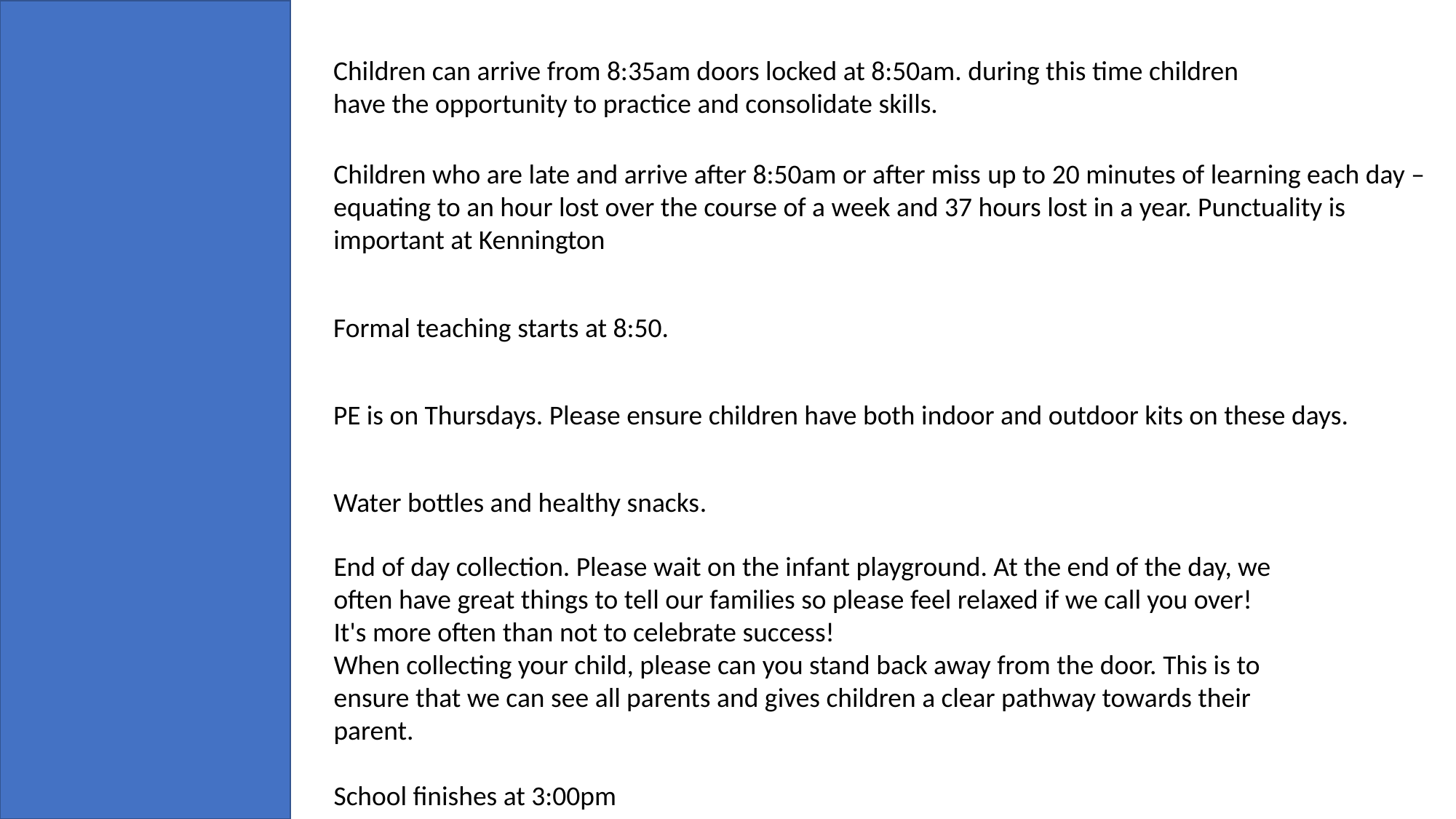

Children can arrive from 8:35am doors locked at 8:50am. during this time children have the opportunity to practice and consolidate skills.
Children who are late and arrive after 8:50am or after miss up to 20 minutes of learning each day – equating to an hour lost over the course of a week and 37 hours lost in a year. Punctuality is important at Kennington
Formal teaching starts at 8:50.
PE is on Thursdays. Please ensure children have both indoor and outdoor kits on these days.
Water bottles and healthy snacks.
End of day collection. Please wait on the infant playground. At the end of the day, we often have great things to tell our families so please feel relaxed if we call you over! It's more often than not to celebrate success!
When collecting your child, please can you stand back away from the door. This is to ensure that we can see all parents and gives children a clear pathway towards their parent.

School finishes at 3:00pm